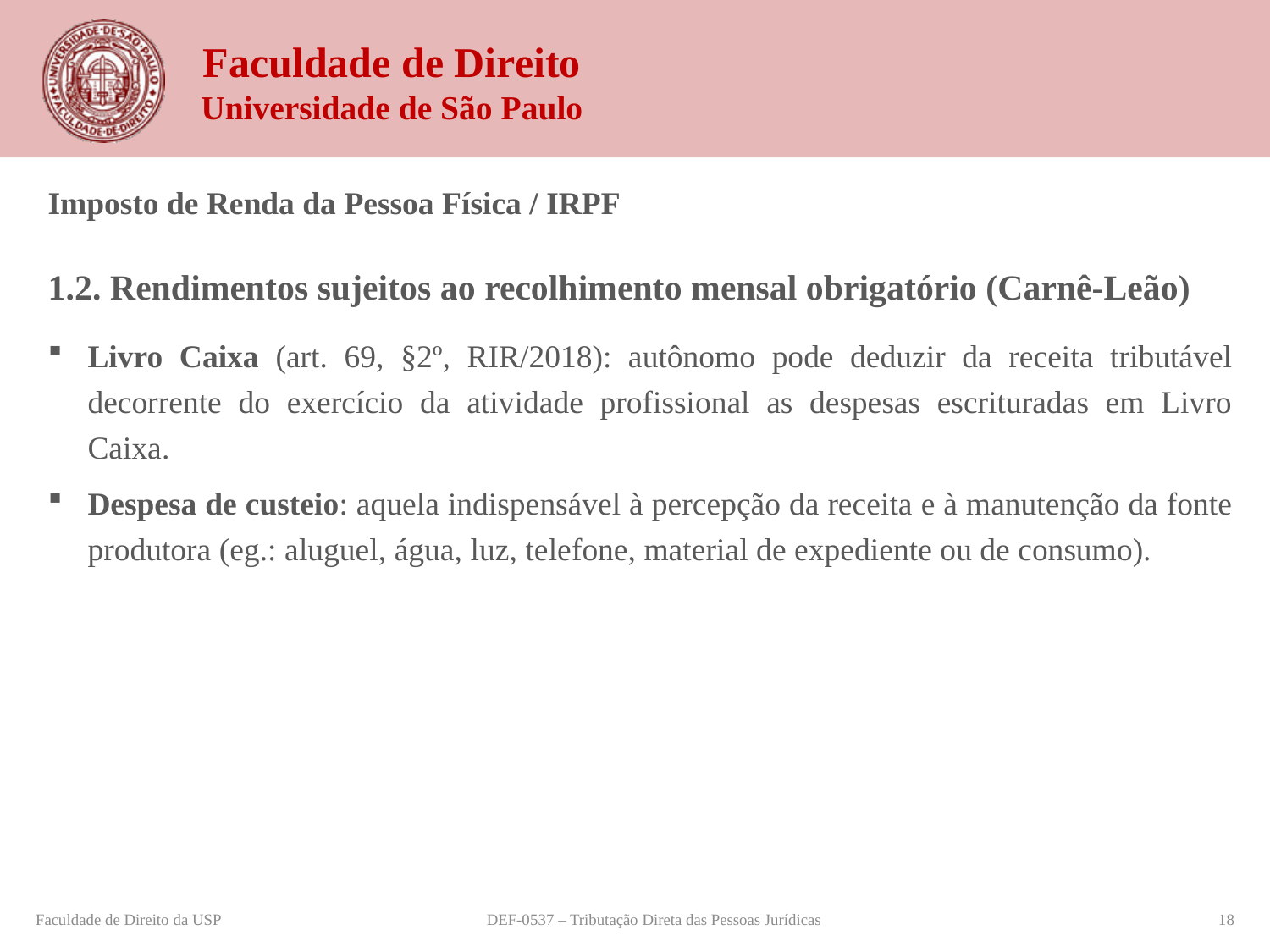

Imposto de Renda da Pessoa Física / IRPF
1.2. Rendimentos sujeitos ao recolhimento mensal obrigatório (Carnê-Leão)
Livro Caixa (art. 69, §2º, RIR/2018): autônomo pode deduzir da receita tributável decorrente do exercício da atividade profissional as despesas escrituradas em Livro Caixa.
Despesa de custeio: aquela indispensável à percepção da receita e à manutenção da fonte produtora (eg.: aluguel, água, luz, telefone, material de expediente ou de consumo).
Faculdade de Direito da USP
DEF-0537 – Tributação Direta das Pessoas Jurídicas
18